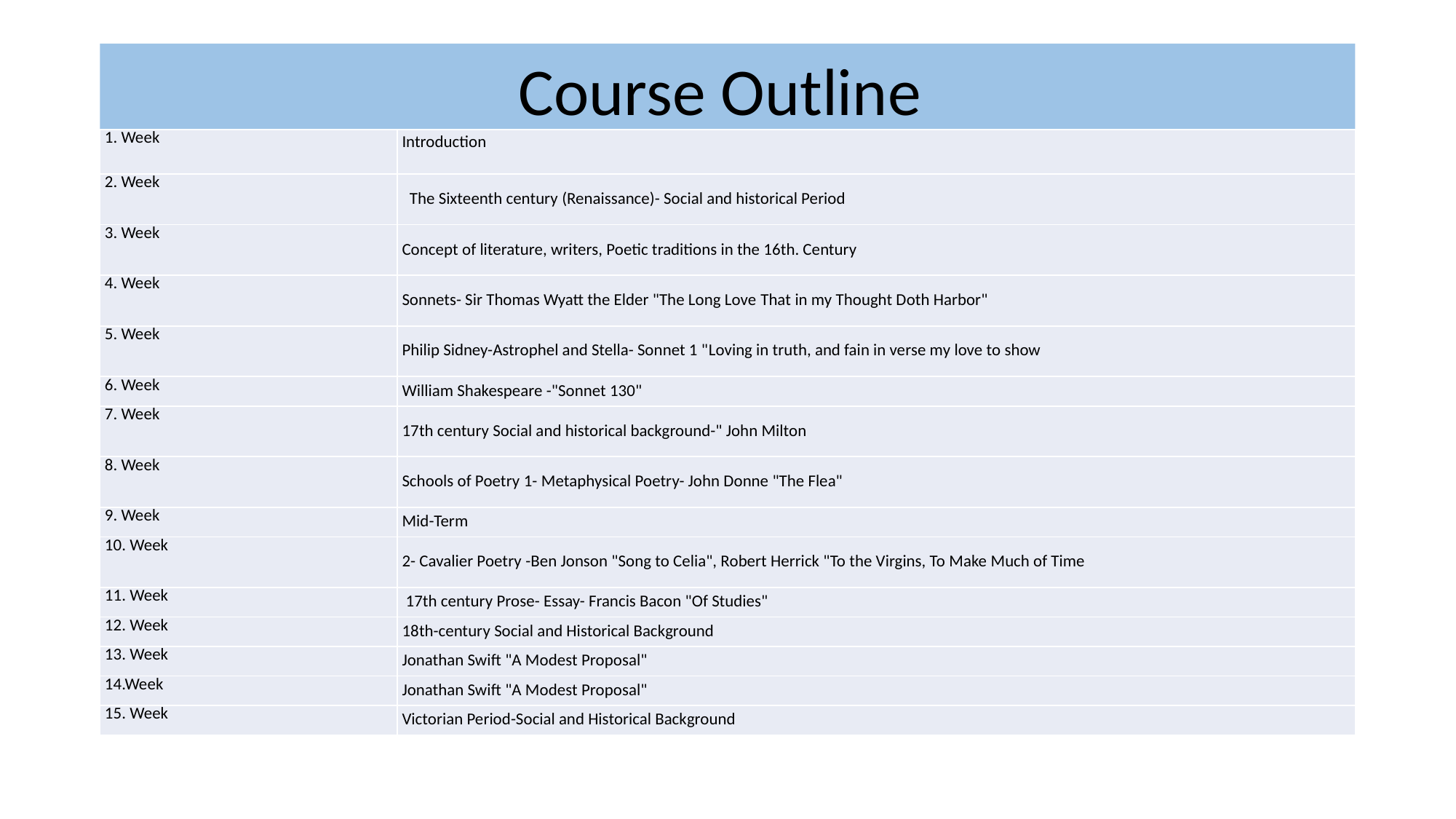

# Course Outline
| 1. Week | Introduction |
| --- | --- |
| 2. Week | The Sixteenth century (Renaissance)- Social and historical Period |
| 3. Week | Concept of literature, writers, Poetic traditions in the 16th. Century |
| 4. Week | Sonnets- Sir Thomas Wyatt the Elder "The Long Love That in my Thought Doth Harbor" |
| 5. Week | Philip Sidney-Astrophel and Stella- Sonnet 1 "Loving in truth, and fain in verse my love to show |
| 6. Week | William Shakespeare -"Sonnet 130" |
| 7. Week | 17th century Social and historical background-" John Milton |
| 8. Week | Schools of Poetry 1- Metaphysical Poetry- John Donne "The Flea" |
| 9. Week | Mid-Term |
| 10. Week | 2- Cavalier Poetry -Ben Jonson "Song to Celia", Robert Herrick "To the Virgins, To Make Much of Time |
| 11. Week | 17th century Prose- Essay- Francis Bacon "Of Studies" |
| 12. Week | 18th-century Social and Historical Background |
| 13. Week | Jonathan Swift "A Modest Proposal" |
| 14.Week | Jonathan Swift "A Modest Proposal" |
| 15. Week | Victorian Period-Social and Historical Background |